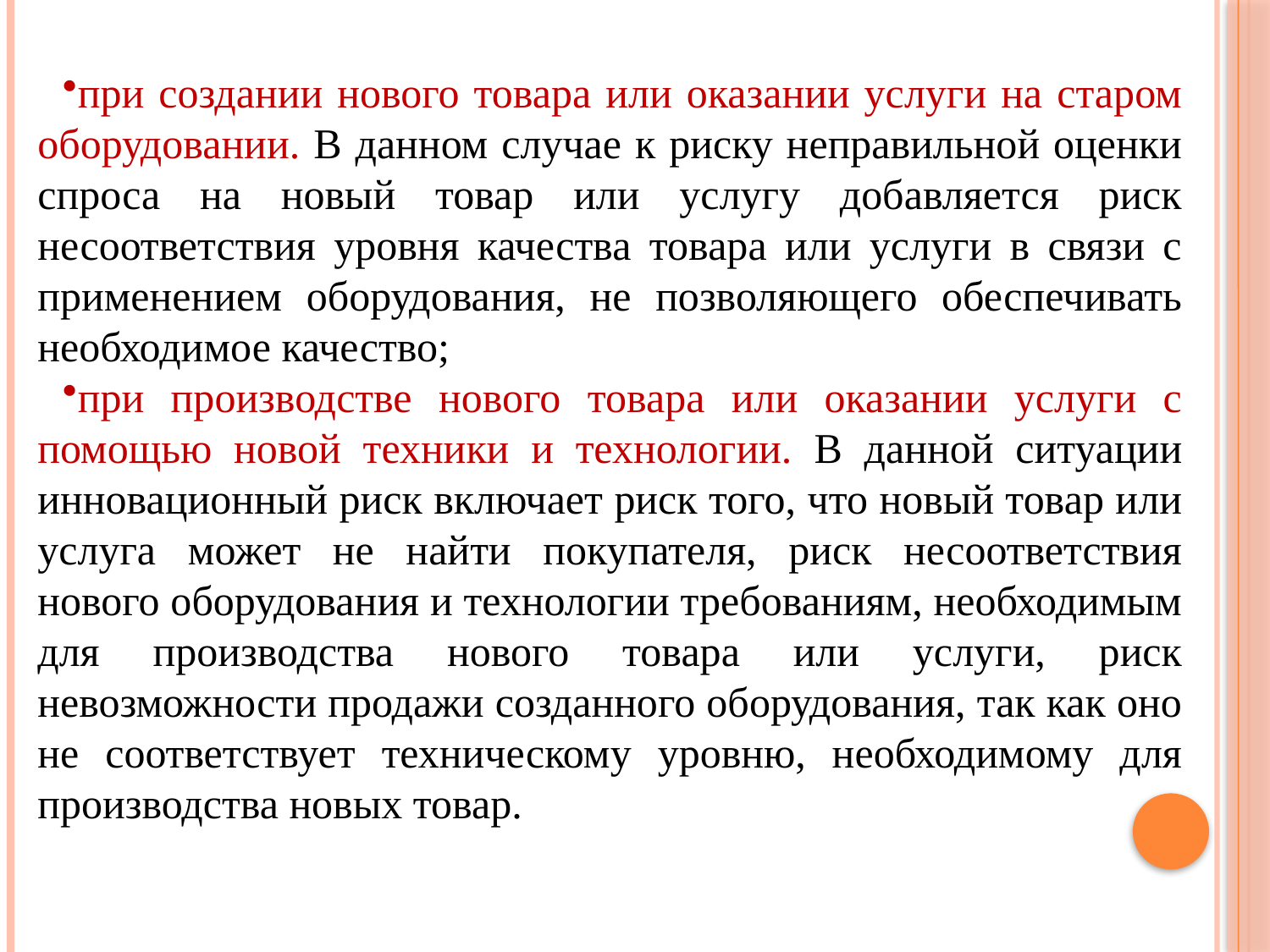

при создании нового товара или оказании услуги на старом оборудовании. В данном случае к риску неправильной оценки спроса на новый товар или услугу добавляется риск несоответствия уровня качества товара или услуги в связи с применением оборудования, не позволяющего обеспечивать необходимое качество;
при производстве нового товара или оказании услуги с помощью новой техники и технологии. В данной ситуации инновационный риск включает риск того, что новый товар или услуга может не найти покупателя, риск несоответствия нового оборудования и технологии требованиям, необходимым для производства нового товара или услуги, риск невозможности продажи созданного оборудования, так как оно не соответствует техническому уровню, необходимому для производства новых товар.